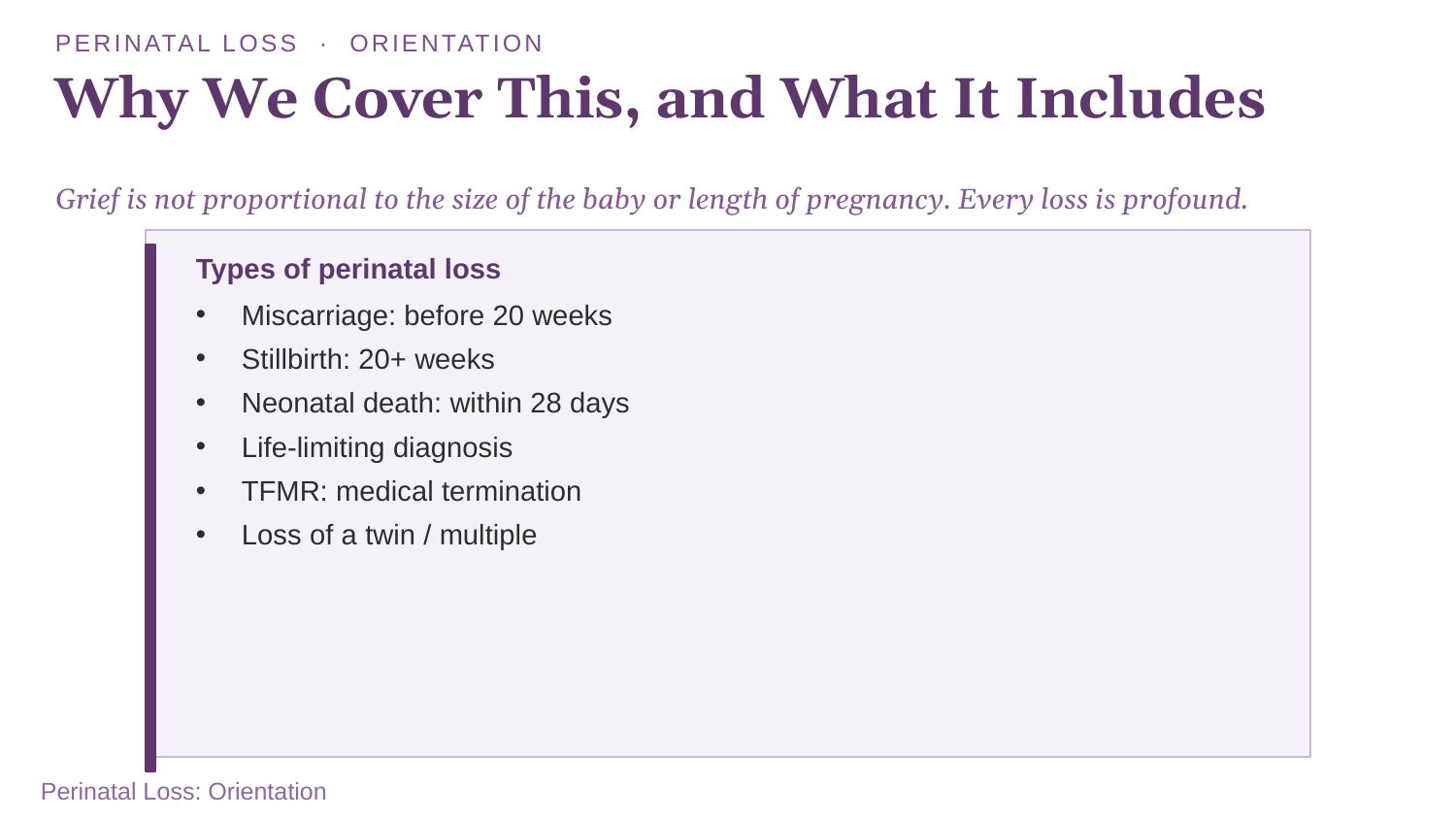

PERINATAL LOSS  ·  ORIENTATION
Why We Cover This, and What It Includes
Grief is not proportional to the size of the baby or length of pregnancy. Every loss is profound.

Types of perinatal loss
Miscarriage: before 20 weeks
Stillbirth: 20+ weeks
Neonatal death: within 28 days
Life-limiting diagnosis
TFMR: medical termination
Loss of a twin / multiple
Perinatal Loss: Orientation